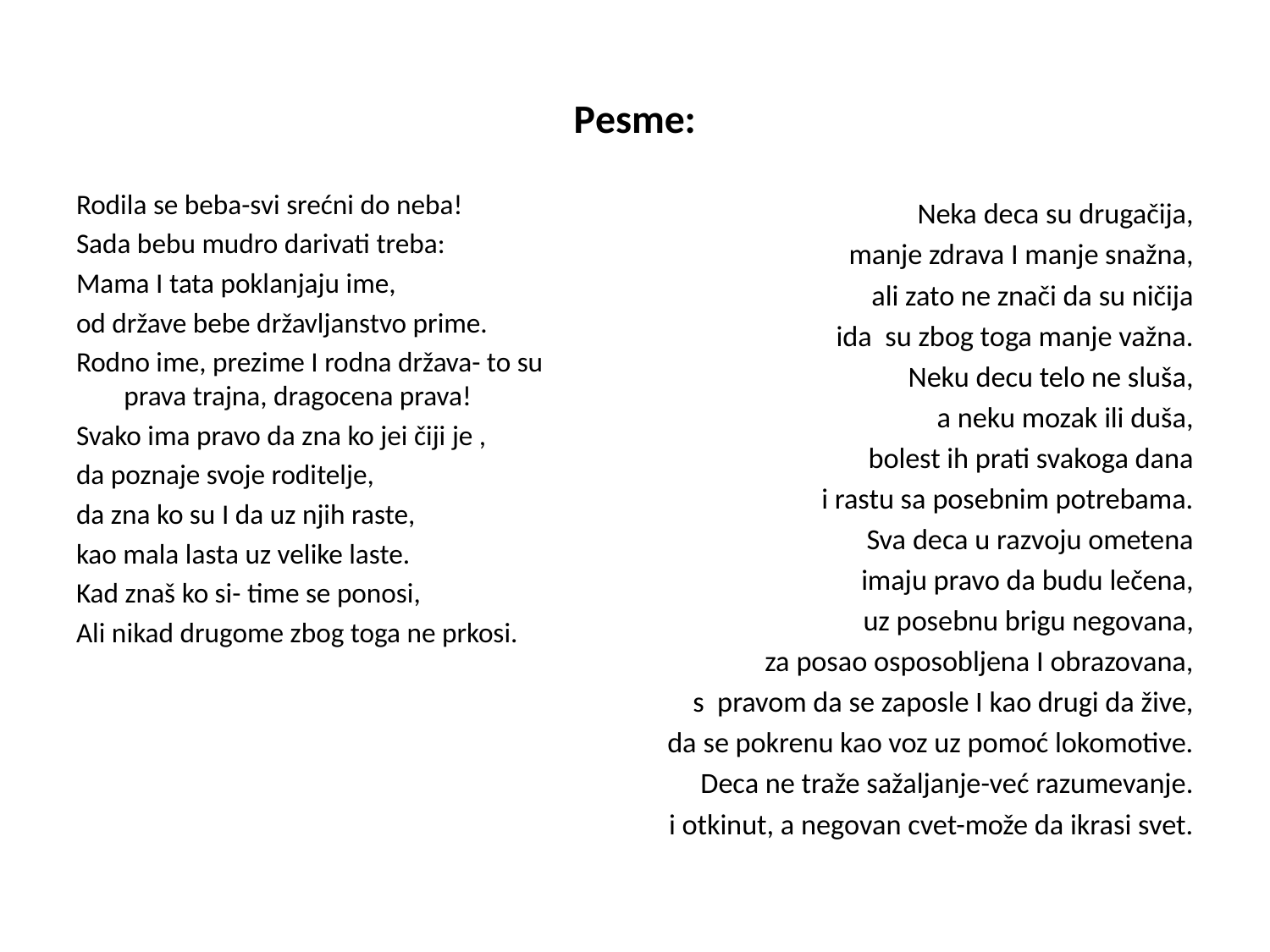

# Pesme:

Neka deca su drugačija,
manje zdrava I manje snažna,
ali zato ne znači da su ničija
ida  su zbog toga manje važna.
Neku decu telo ne sluša,
a neku mozak ili duša,
bolest ih prati svakoga dana
i rastu sa posebnim potrebama.
Sva deca u razvoju ometena
imaju pravo da budu lečena,
uz posebnu brigu negovana,
za posao osposobljena I obrazovana,
s  pravom da se zaposle I kao drugi da žive,
da se pokrenu kao voz uz pomoć lokomotive.
Deca ne traže sažaljanje-već razumevanje.
i otkinut, a negovan cvet-može da ikrasi svet.

Rodila se beba-svi srećni do neba!
Sada bebu mudro darivati treba:
Mama I tata poklanjaju ime,
od države bebe državljanstvo prime.
Rodno ime, prezime I rodna država- to su prava trajna, dragocena prava!
Svako ima pravo da zna ko jei čiji je ,
da poznaje svoje roditelje,
da zna ko su I da uz njih raste,
kao mala lasta uz velike laste.
Kad znaš ko si- time se ponosi,
Ali nikad drugome zbog toga ne prkosi.